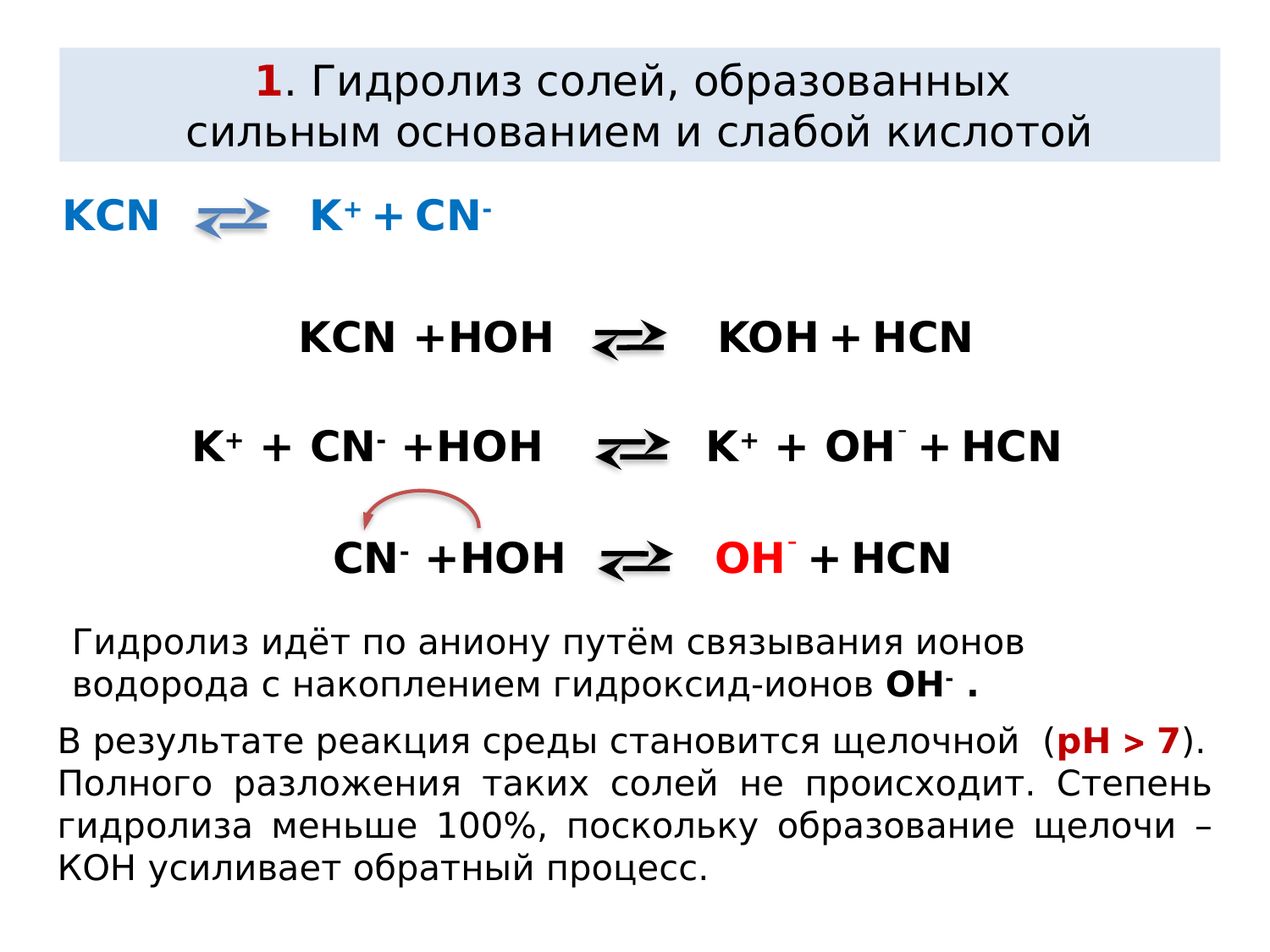

1. Гидролиз солей, образованных
сильным основанием и слабой кислотой
KCN          K+ + CN-

KCN +HOH           KOH + HCN

K+ + CN- +HOH           K+ + OH¯ + HCN

CN- +HOH          OH¯ + HCN

Гидролиз идёт по аниону путём связывания ионов водорода с накоплением гидроксид-ионов OH- .
В результате реакция среды становится щелочной  (рН > 7).
Полного разложения таких солей не происходит. Степень гидролиза меньше 100%, поскольку образование щелочи – КОН усиливает обратный процесс.